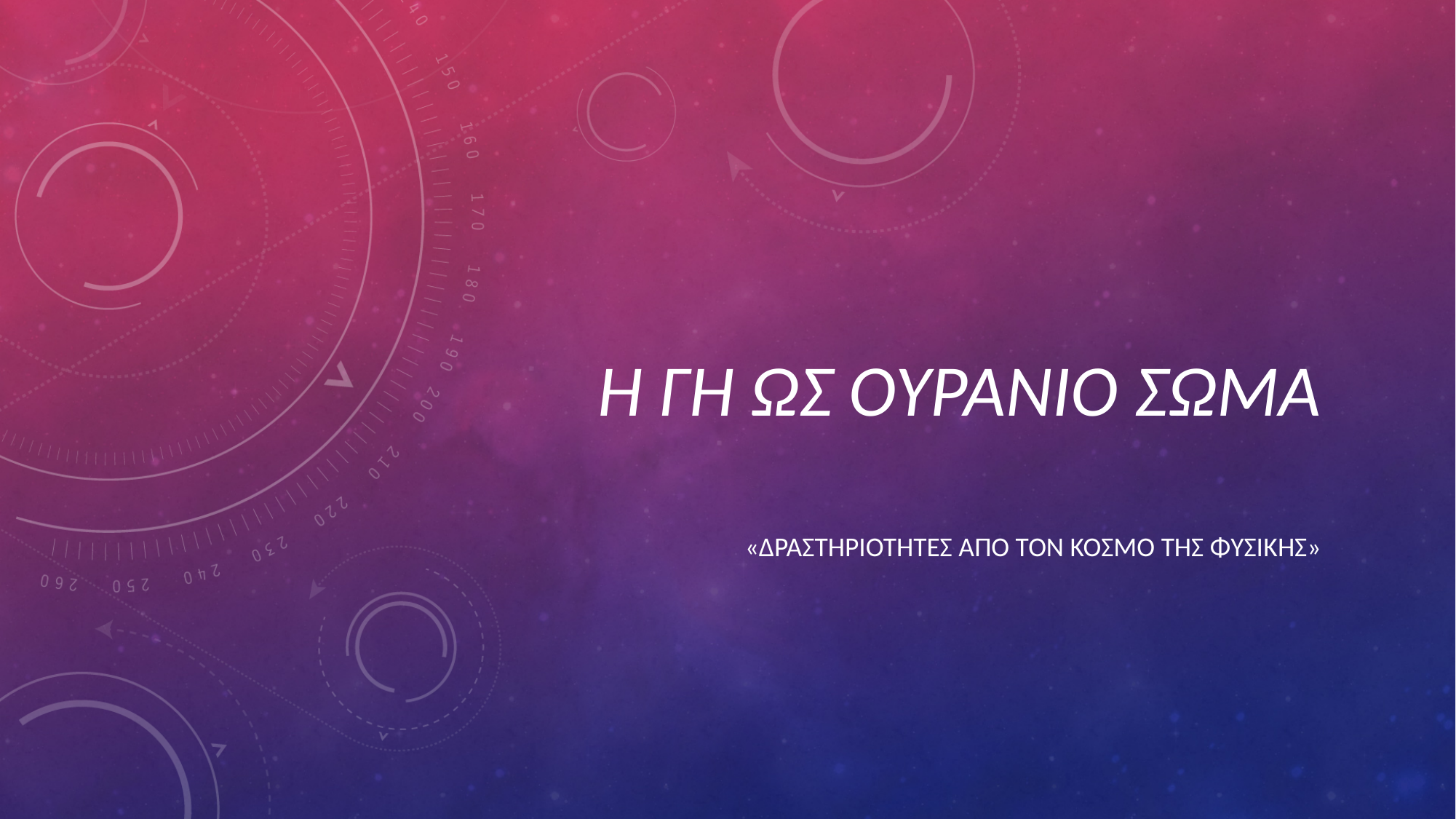

# Η γη ως ουράνιο σώμα
«Δραστηριότητες από τον κόσμο της Φυσικής»